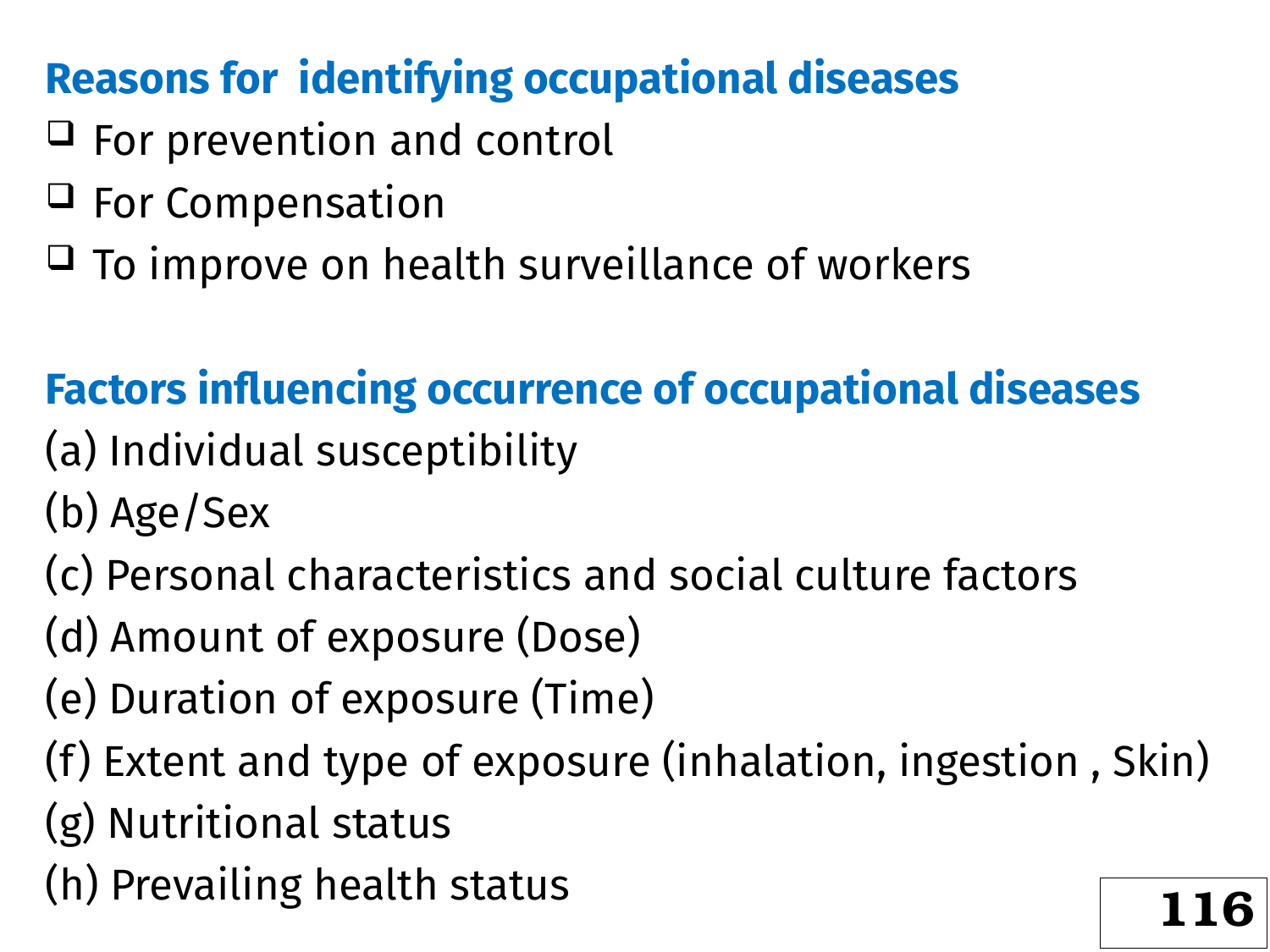

Reasons for  identifying occupational diseases
For prevention and control
For Compensation
To improve on health surveillance of workers

Factors influencing occurrence of occupational diseases
(a) Individual susceptibility
(b) Age/Sex
(c) Personal characteristics and social culture factors
(d) Amount of exposure (Dose)
(e) Duration of exposure (Time)
(f) Extent and type of exposure (inhalation, ingestion , Skin)
(g) Nutritional status
(h) Prevailing health status

116